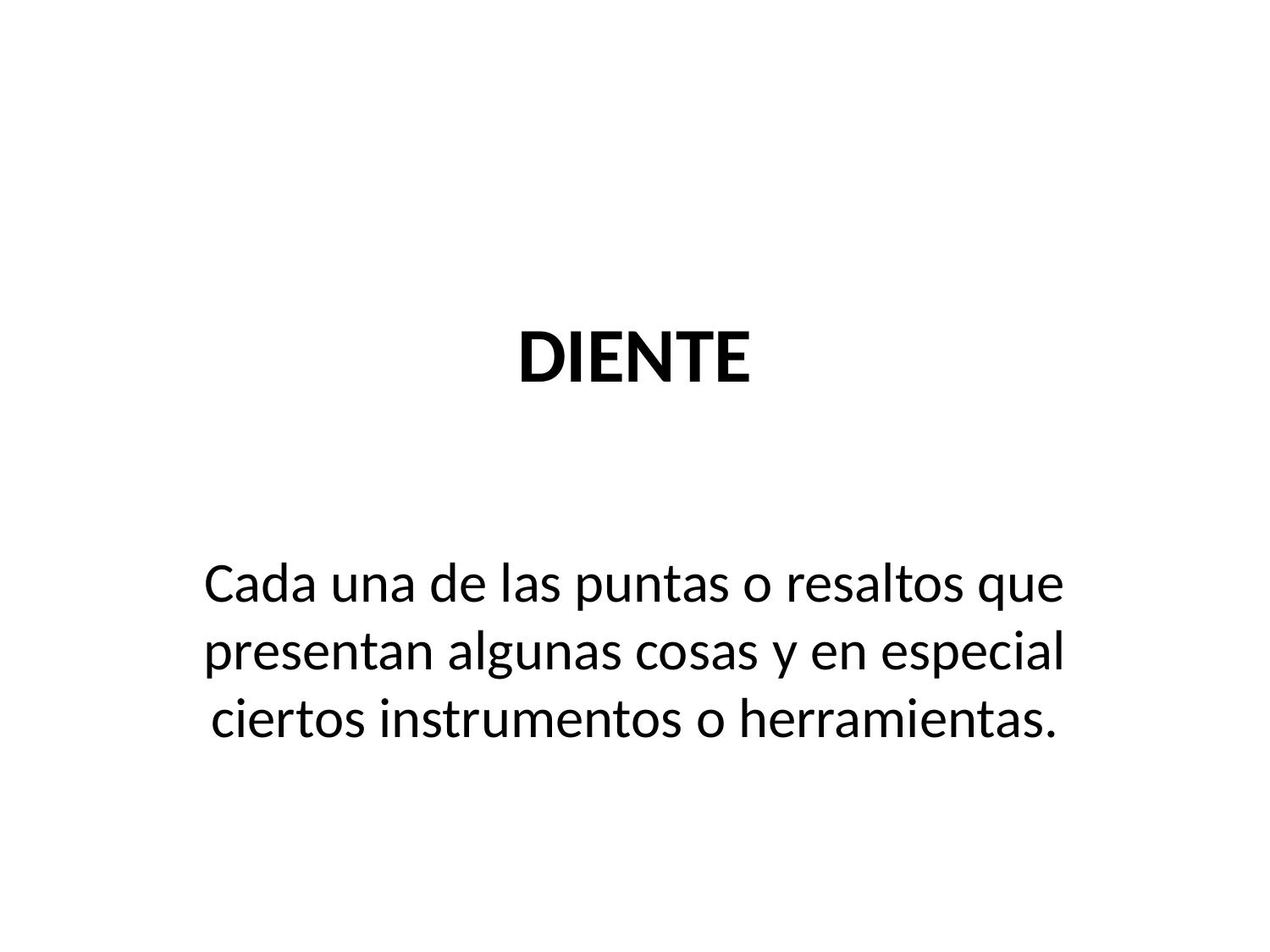

# DIENTE
Cada una de las puntas o resaltos que presentan algunas cosas y en especial ciertos instrumentos o herramientas.